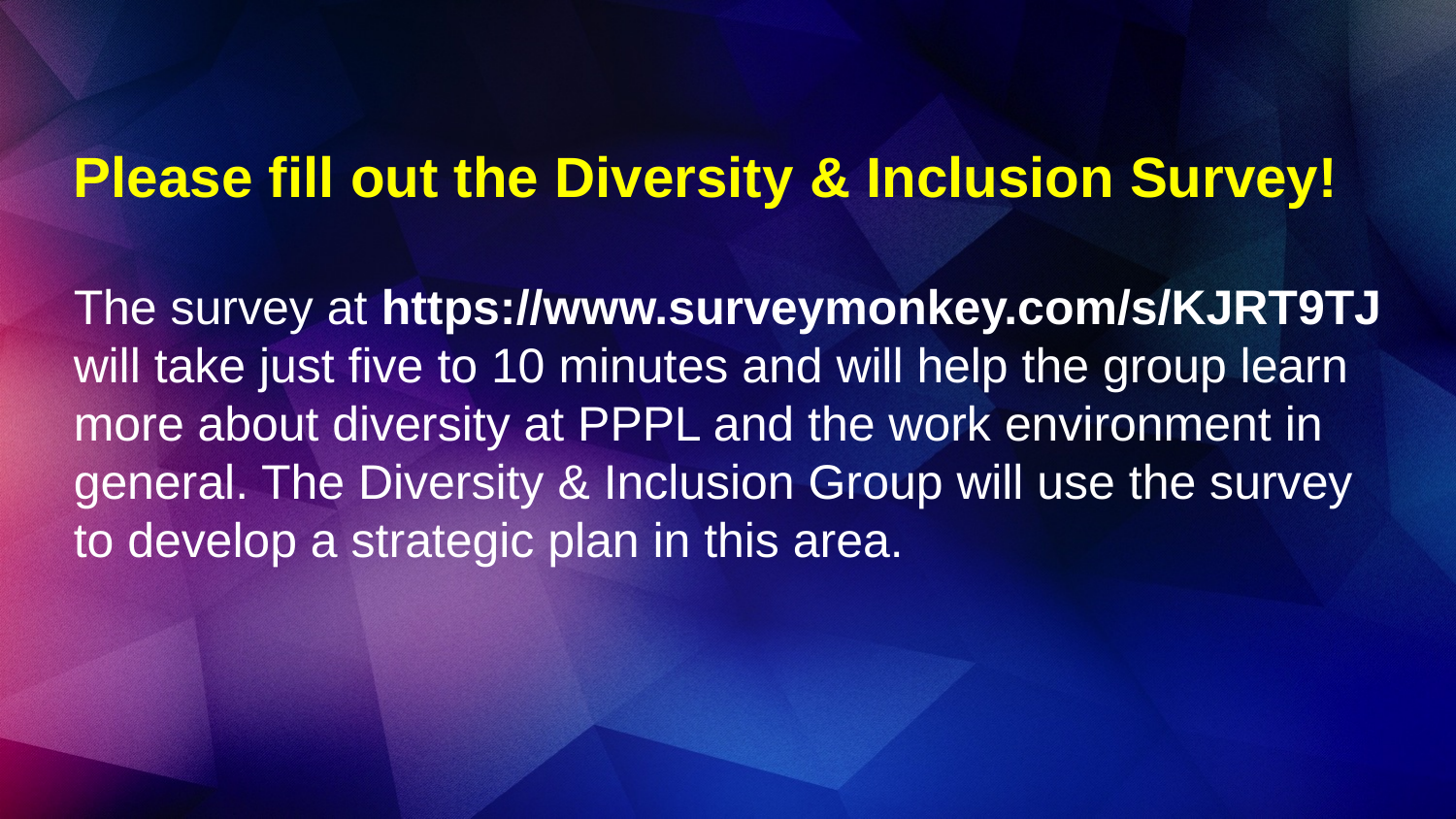

Please fill out the Diversity & Inclusion Survey!

The survey at https://www.surveymonkey.com/s/KJRT9TJ will take just five to 10 minutes and will help the group learn more about diversity at PPPL and the work environment in general. The Diversity & Inclusion Group will use the survey to develop a strategic plan in this area.